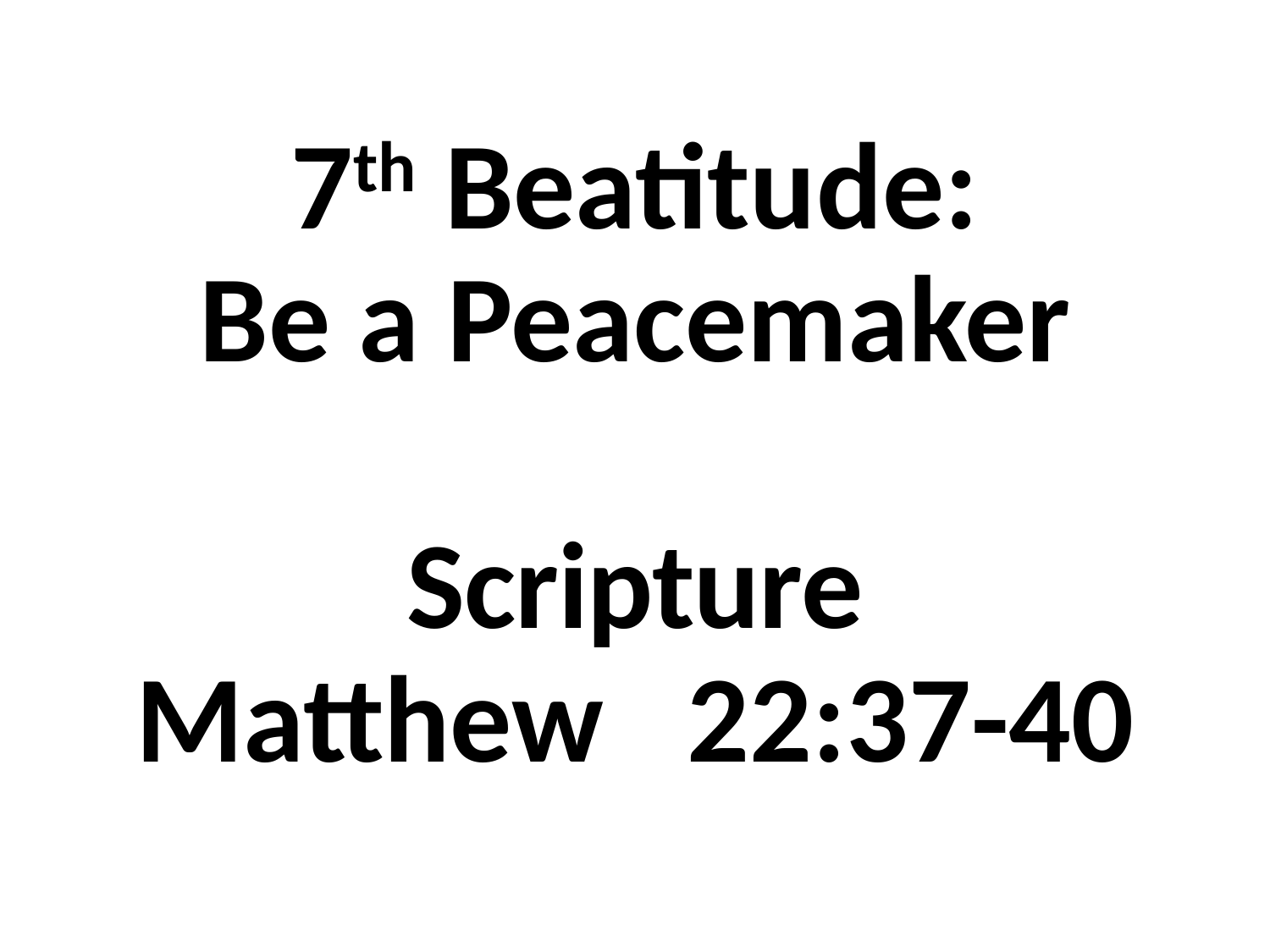

# 7th Beatitude: Be a Peacemaker Scripture Matthew   22:37-40